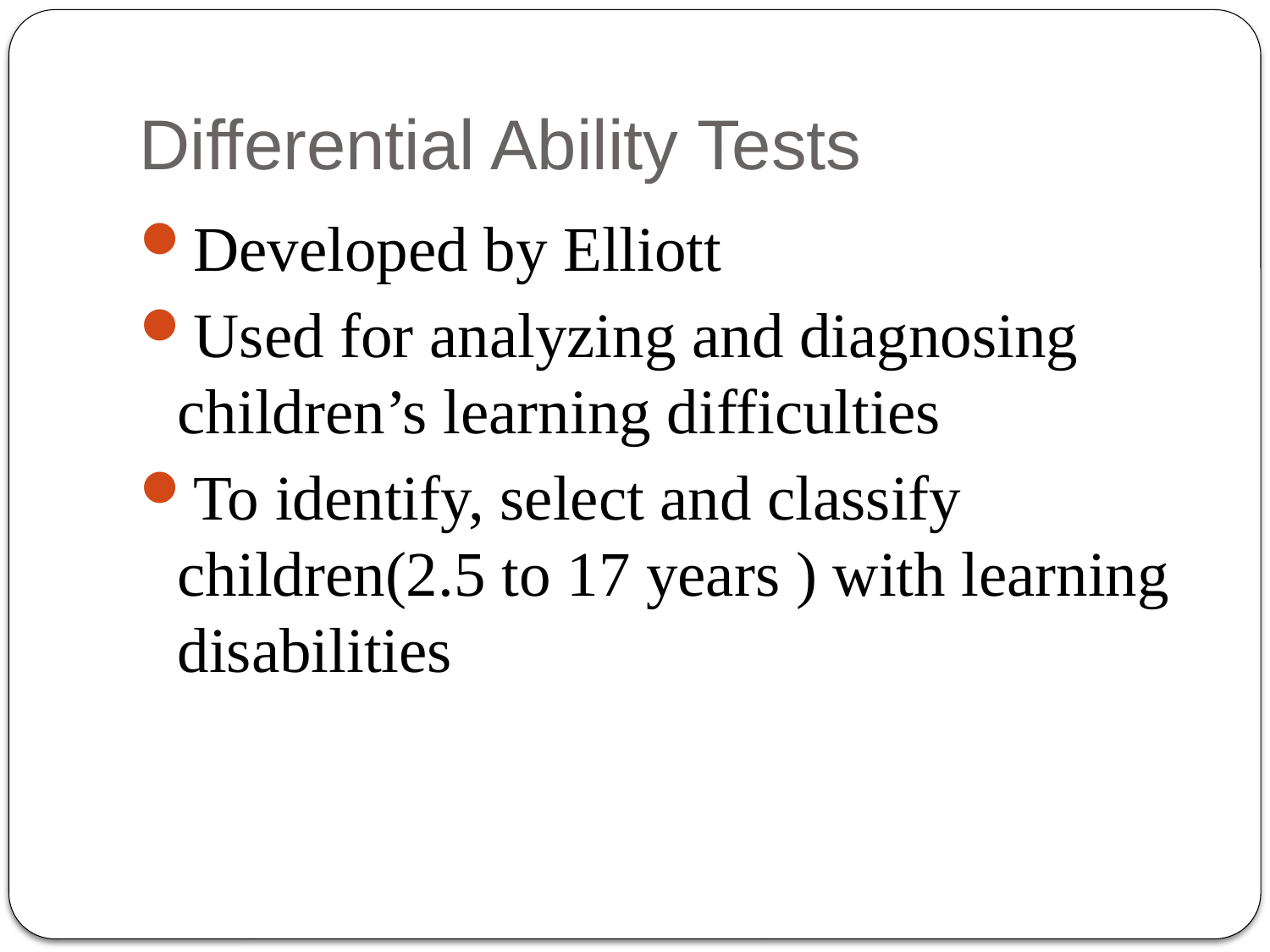

# Differential Ability Tests
Developed by Elliott
Used for analyzing and diagnosing children’s learning difficulties
To identify, select and classify children(2.5 to 17 years ) with learning disabilities